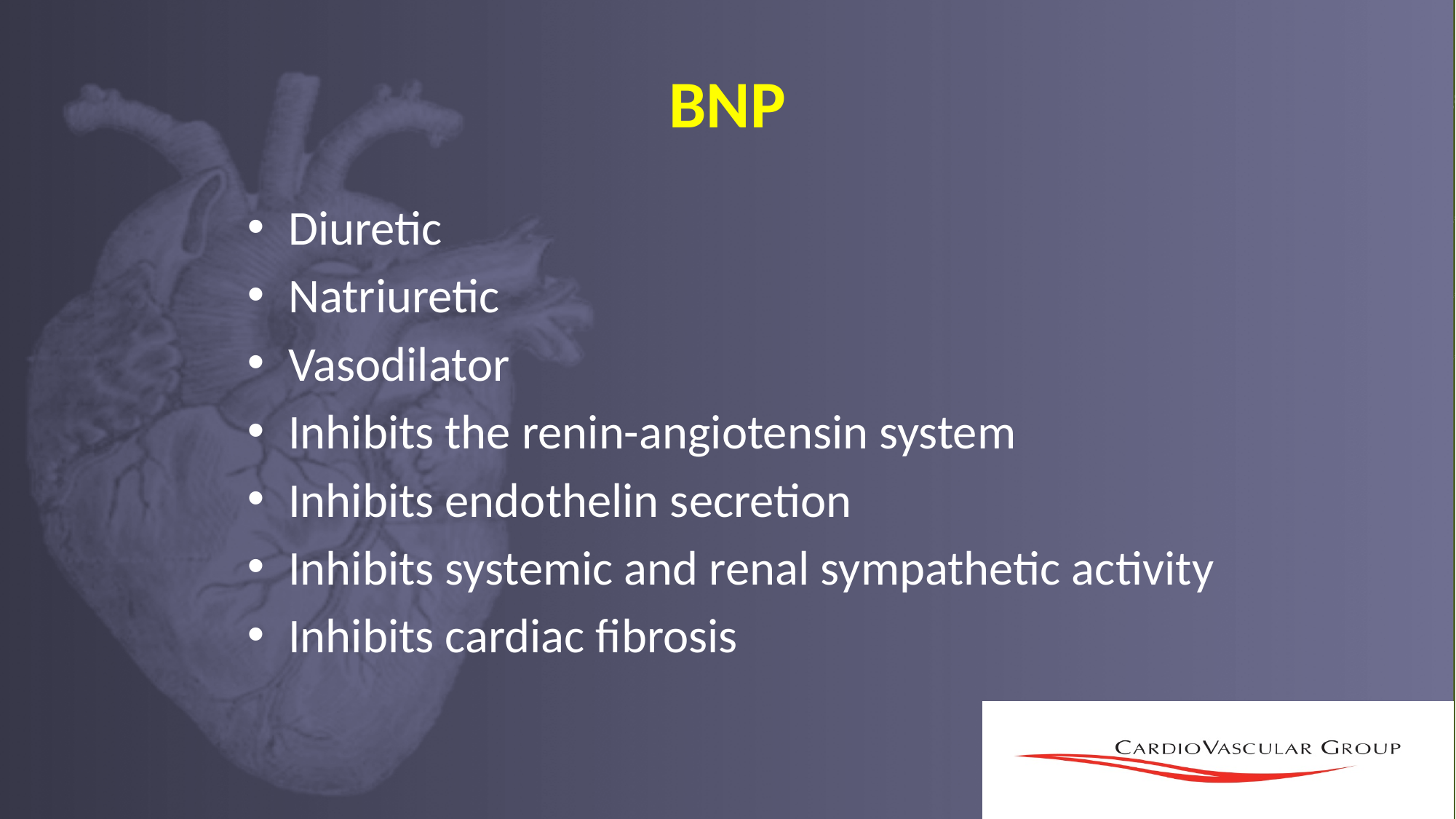

# BNP
Diuretic
Natriuretic
Vasodilator
Inhibits the renin-angiotensin system
Inhibits endothelin secretion
Inhibits systemic and renal sympathetic activity
Inhibits cardiac fibrosis